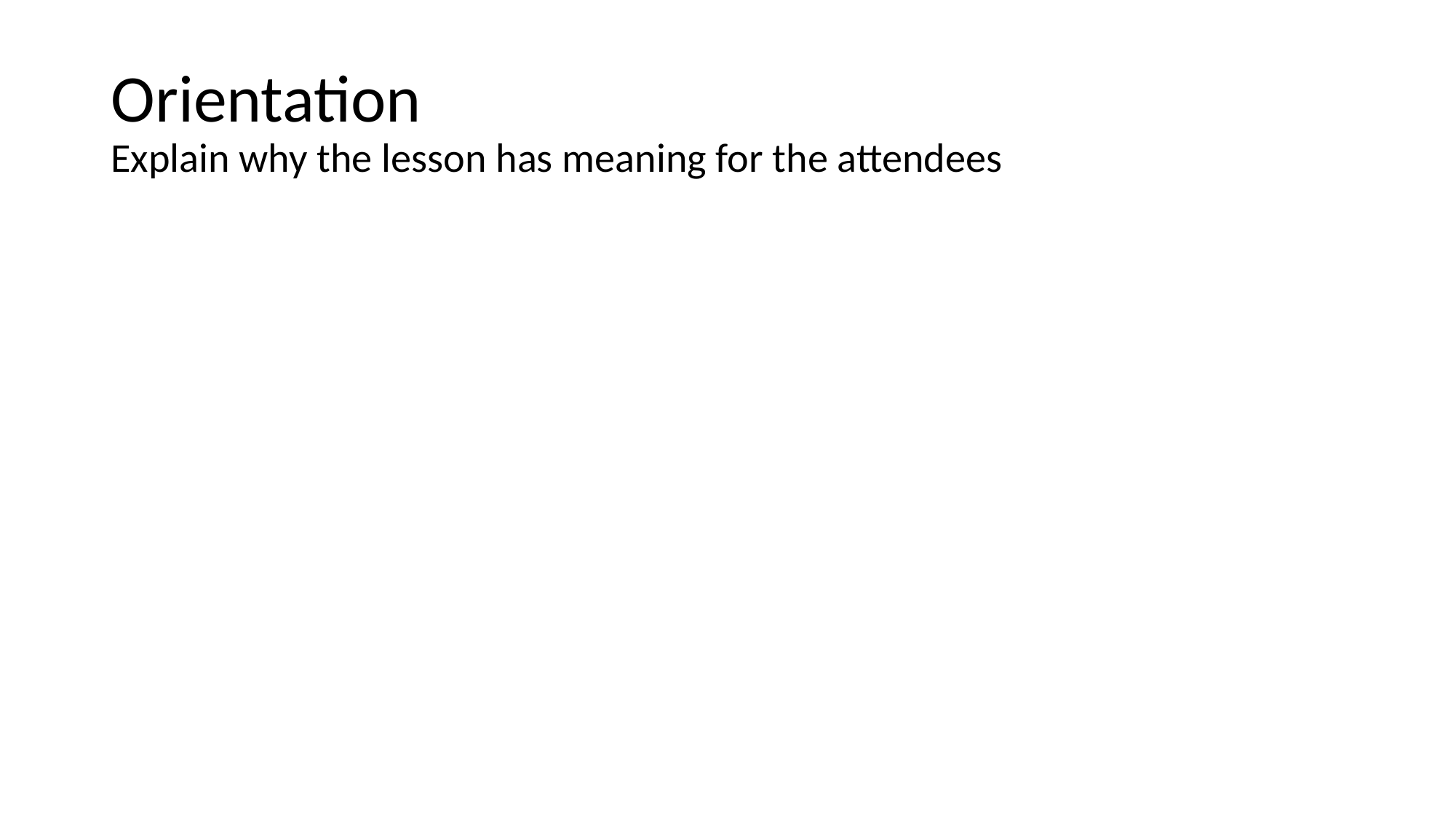

# Orientation Explain why the lesson has meaning for the attendees